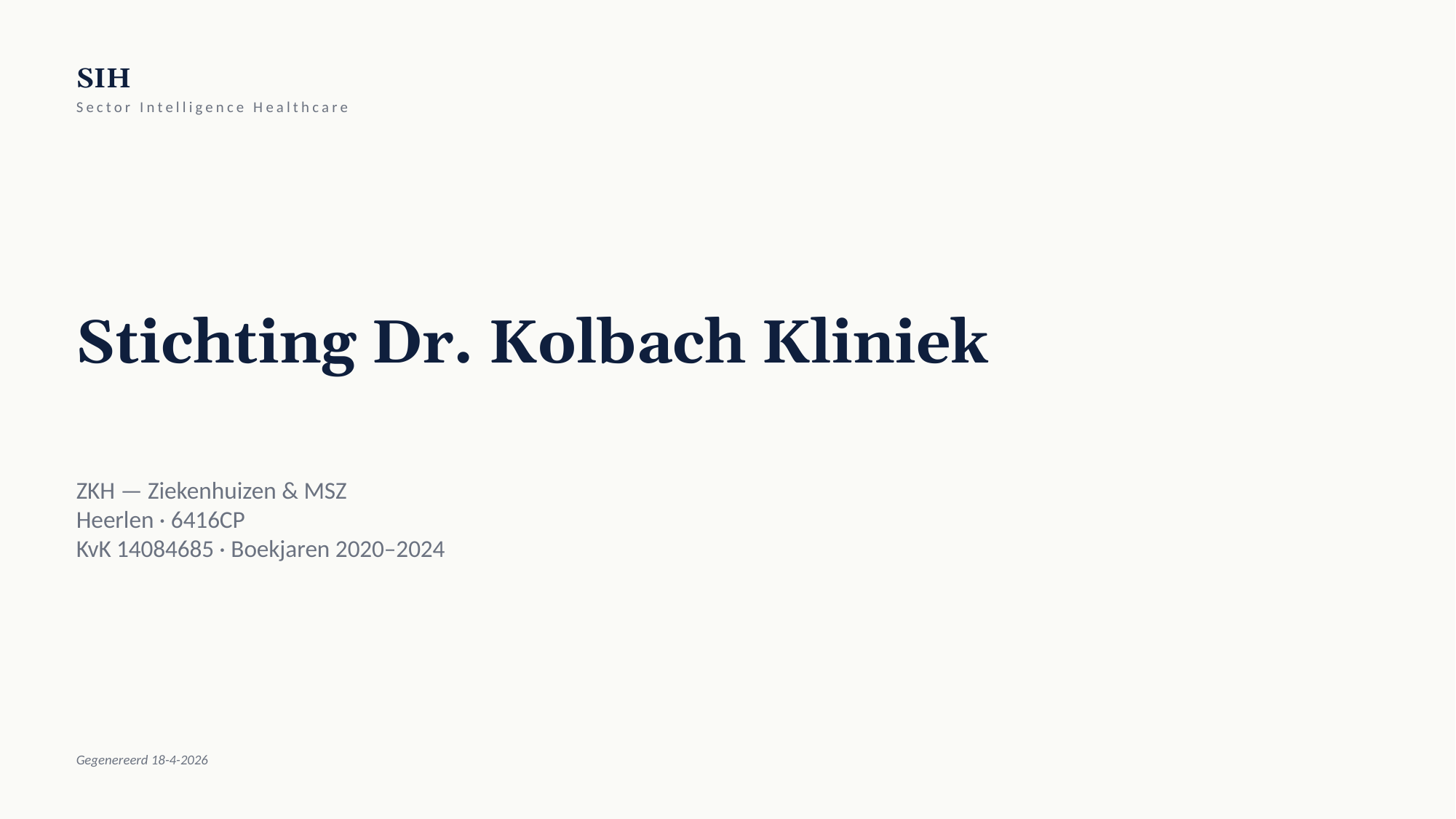

SIH
Sector Intelligence Healthcare
Stichting Dr. Kolbach Kliniek
ZKH — Ziekenhuizen & MSZ
Heerlen · 6416CP
KvK 14084685 · Boekjaren 2020–2024
Gegenereerd 18-4-2026